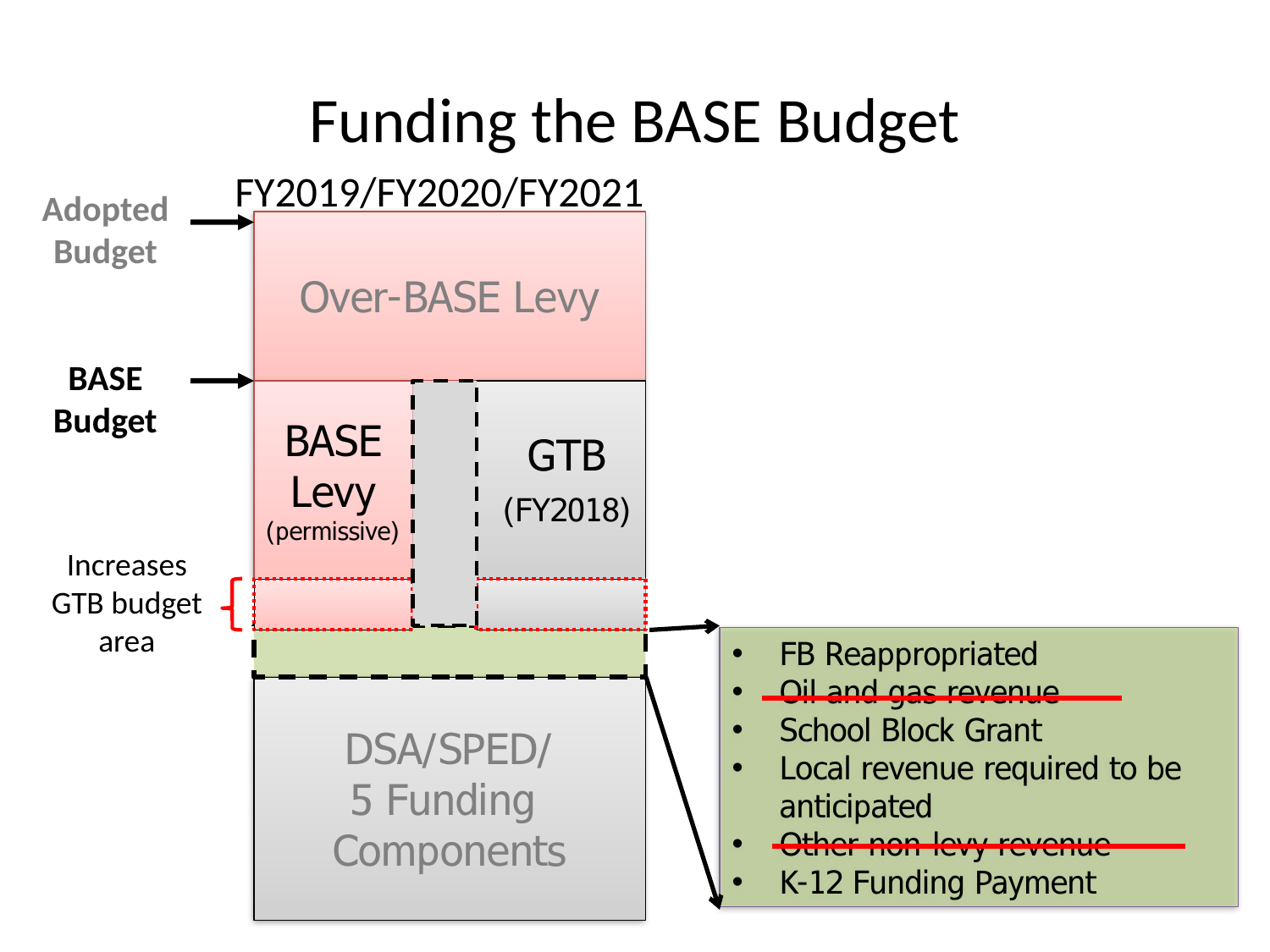

# Funding the BASE Budget
FY2019/FY2020/FY2021
Adopted
Budget
Over-BASE Levy

BASE
Budget

 GTB
 (FY2018)
BASE
Levy
(permissive)
Increases GTB budget area

FB Reappropriated
Oil and gas revenue
School Block Grant
Local revenue required to be anticipated
Other non-levy revenue
K-12 Funding Payment
DSA/SPED/
5 Funding
Components